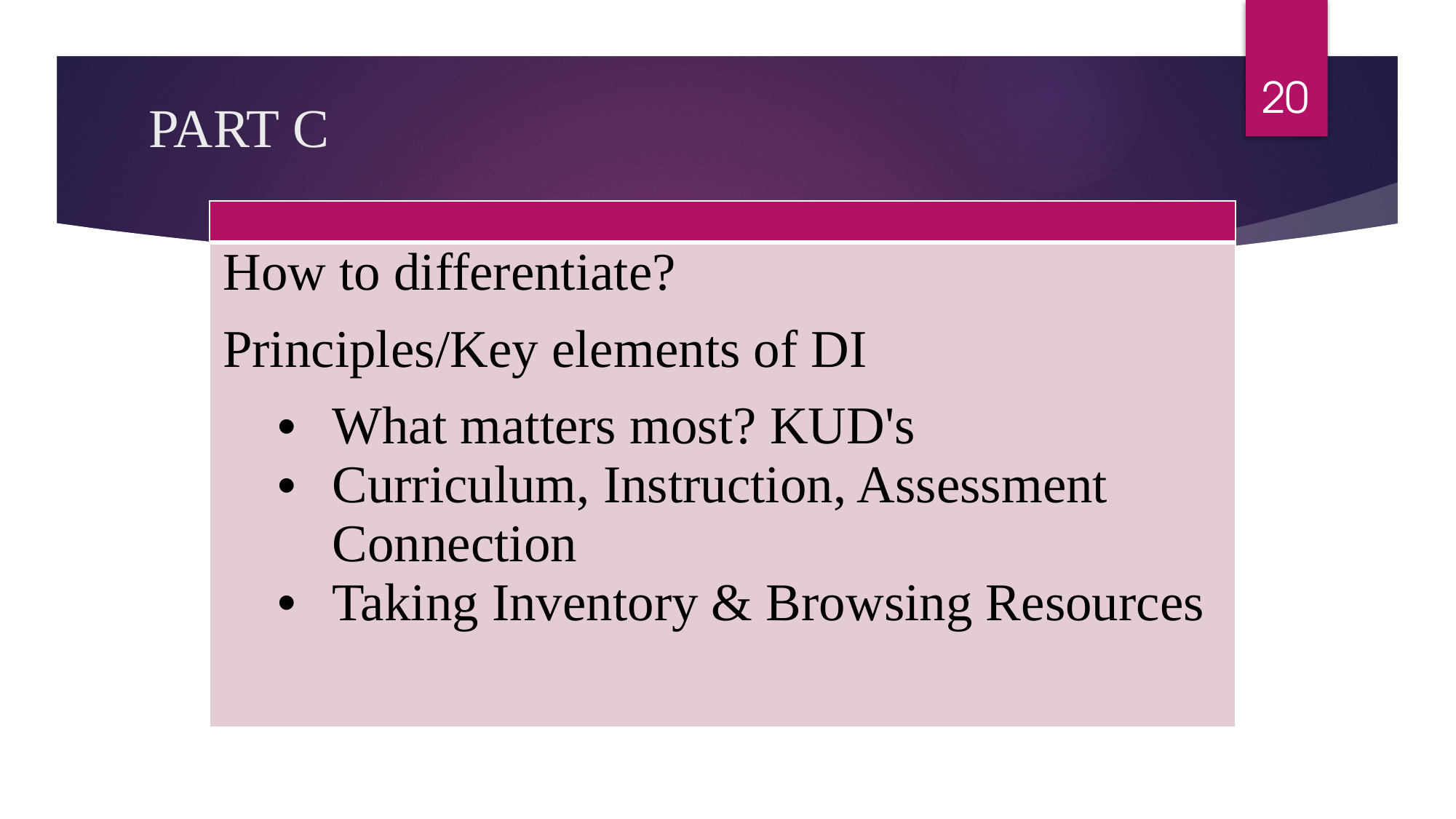

20
# PART C
|  |
| --- |
| How to differentiate? Principles/Key elements of DI What matters most? KUD's Curriculum, Instruction, Assessment Connection Taking Inventory & Browsing Resources |